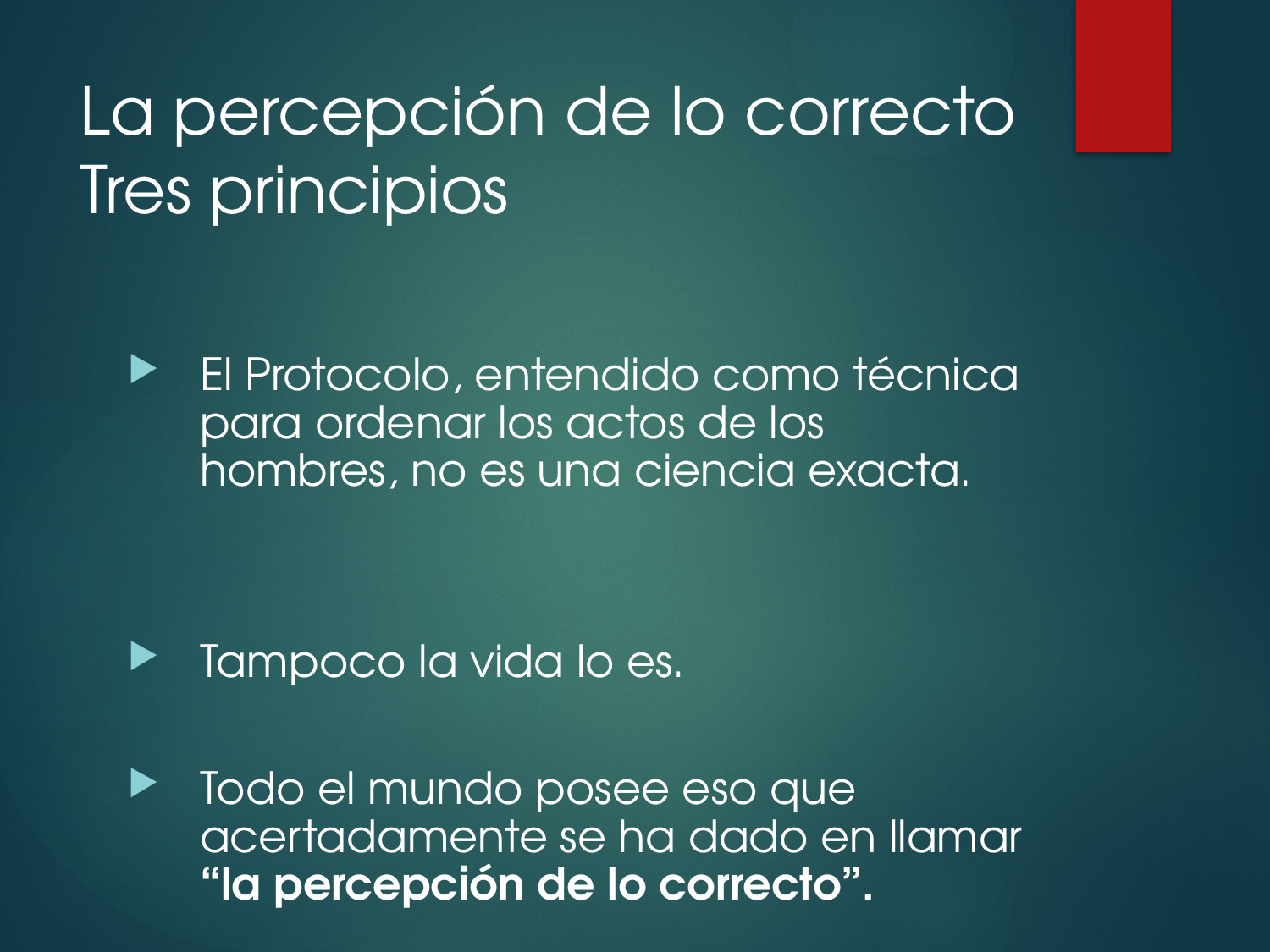

# La percepción de lo correcto Tres principios
El Protocolo, entendido como técnica para ordenar los actos de los hombres, no es una ciencia exacta.

Tampoco la vida lo es.

Todo el mundo posee eso que acertadamente se ha dado en llamar “la percepción de lo correcto”.